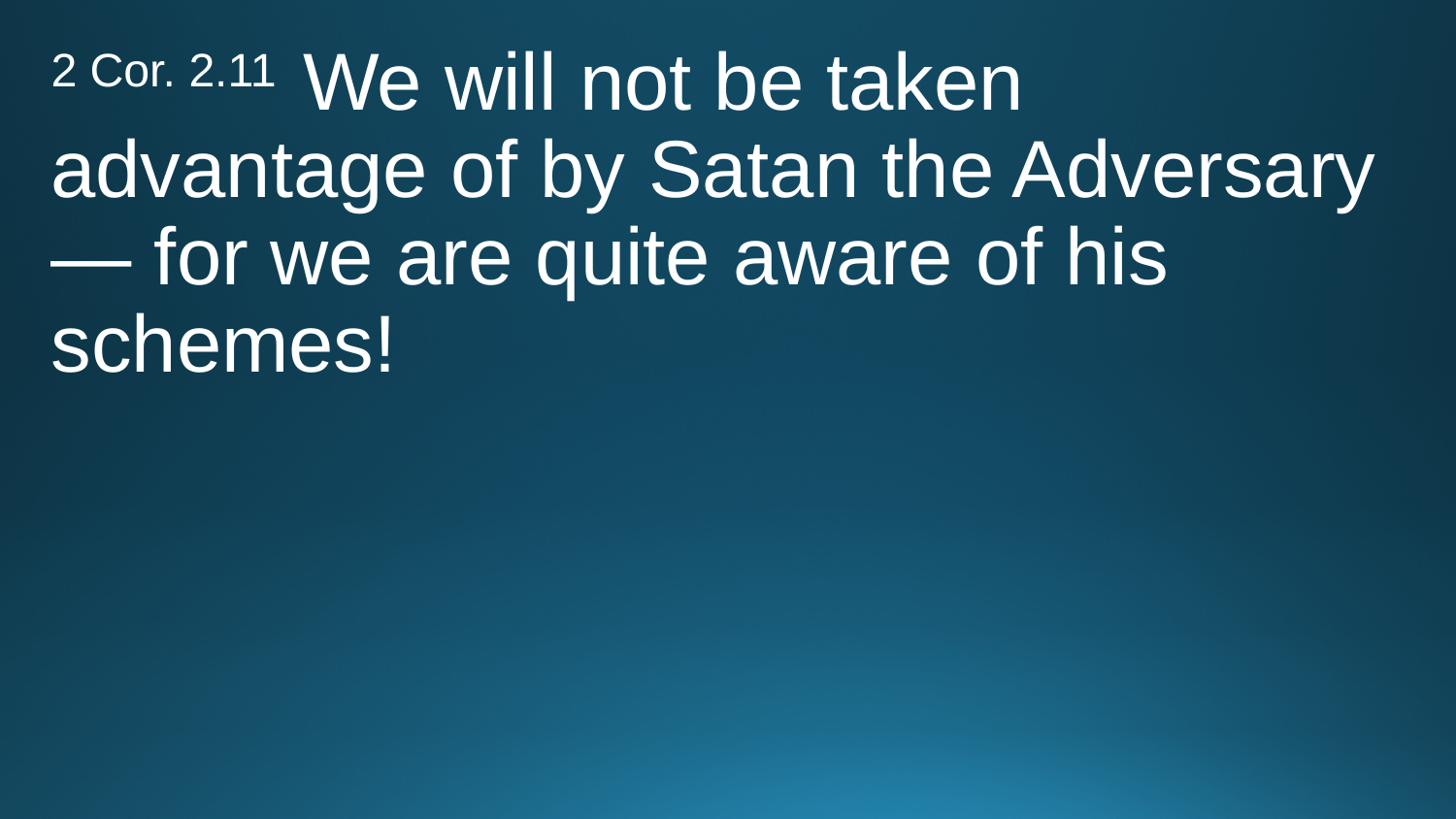

2 Cor. 2.11  We will not be taken advantage of by Satan the Adversary — for we are quite aware of his schemes!